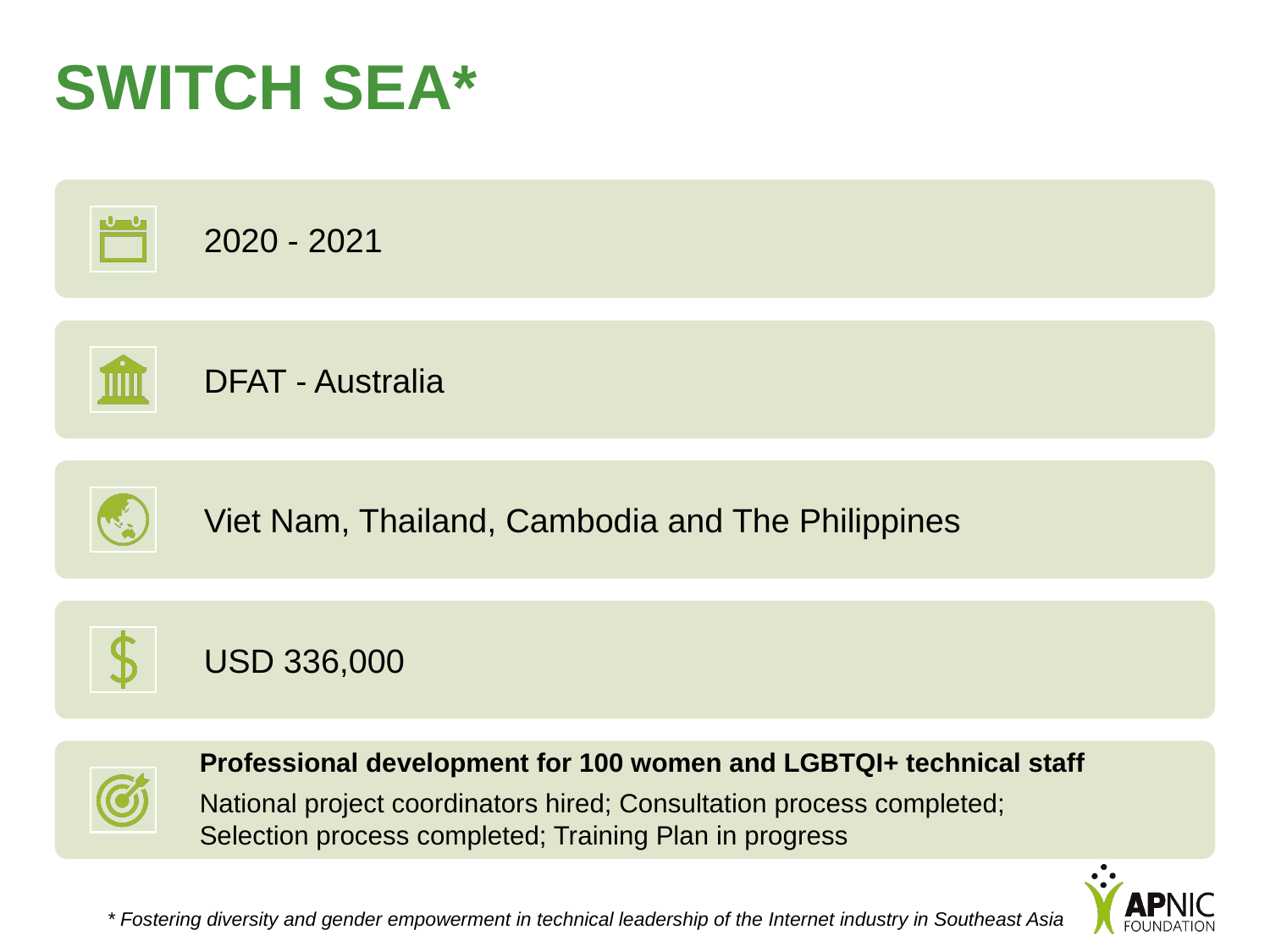

# SWITCH SEA*

2020 - 2021
DFAT - Australia
Viet Nam, Thailand, Cambodia and The Philippines
USD 336,000

Professional development for 100 women and LGBTQI+ technical staff
National project coordinators hired; Consultation process completed; Selection process completed; Training Plan in progress

* Fostering diversity and gender empowerment in technical leadership of the Internet industry in Southeast Asia